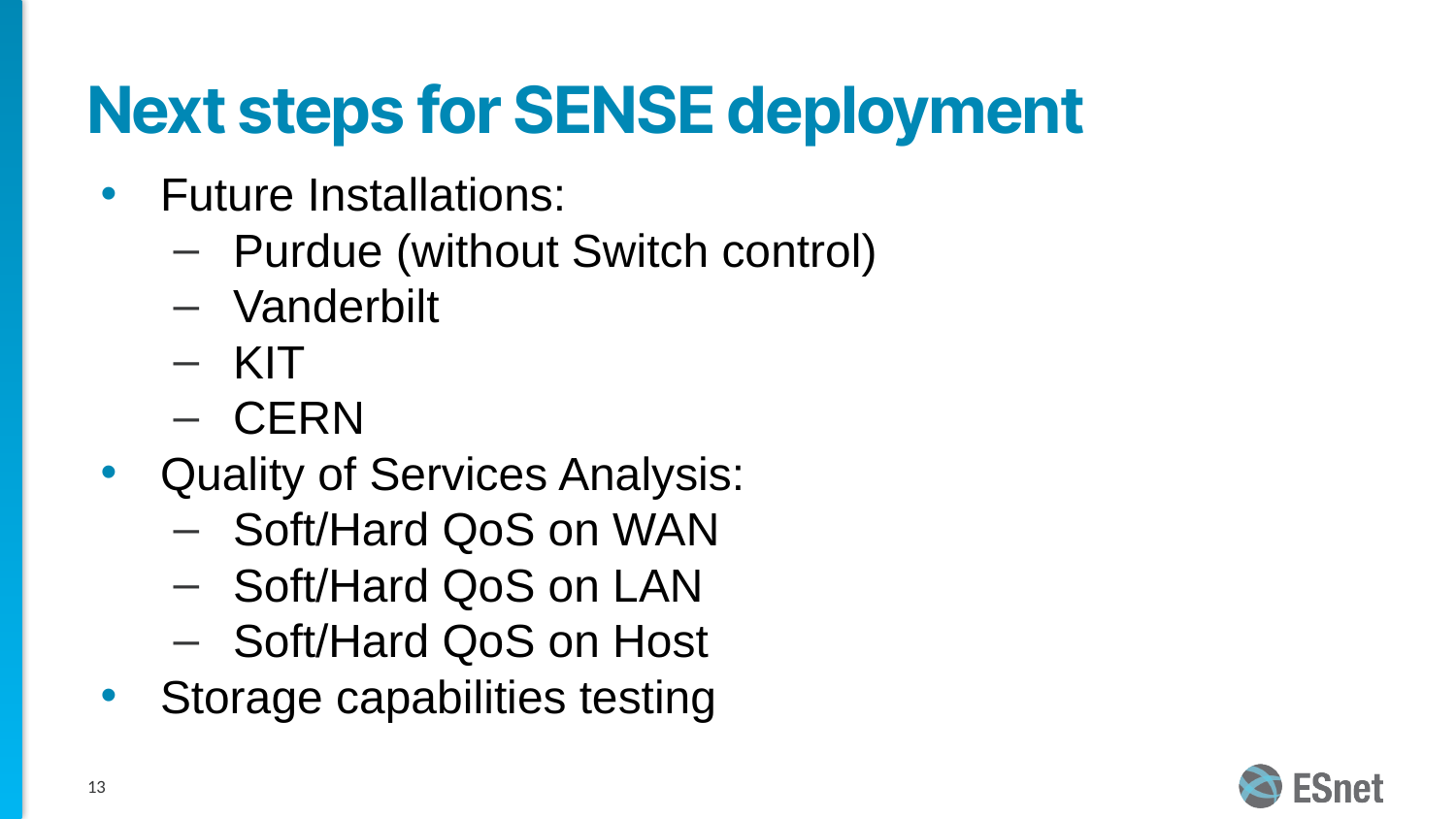

# Next steps for SENSE deployment
Future Installations:
Purdue (without Switch control)
Vanderbilt
KIT
CERN
Quality of Services Analysis:
Soft/Hard QoS on WAN
Soft/Hard QoS on LAN
Soft/Hard QoS on Host
Storage capabilities testing
13